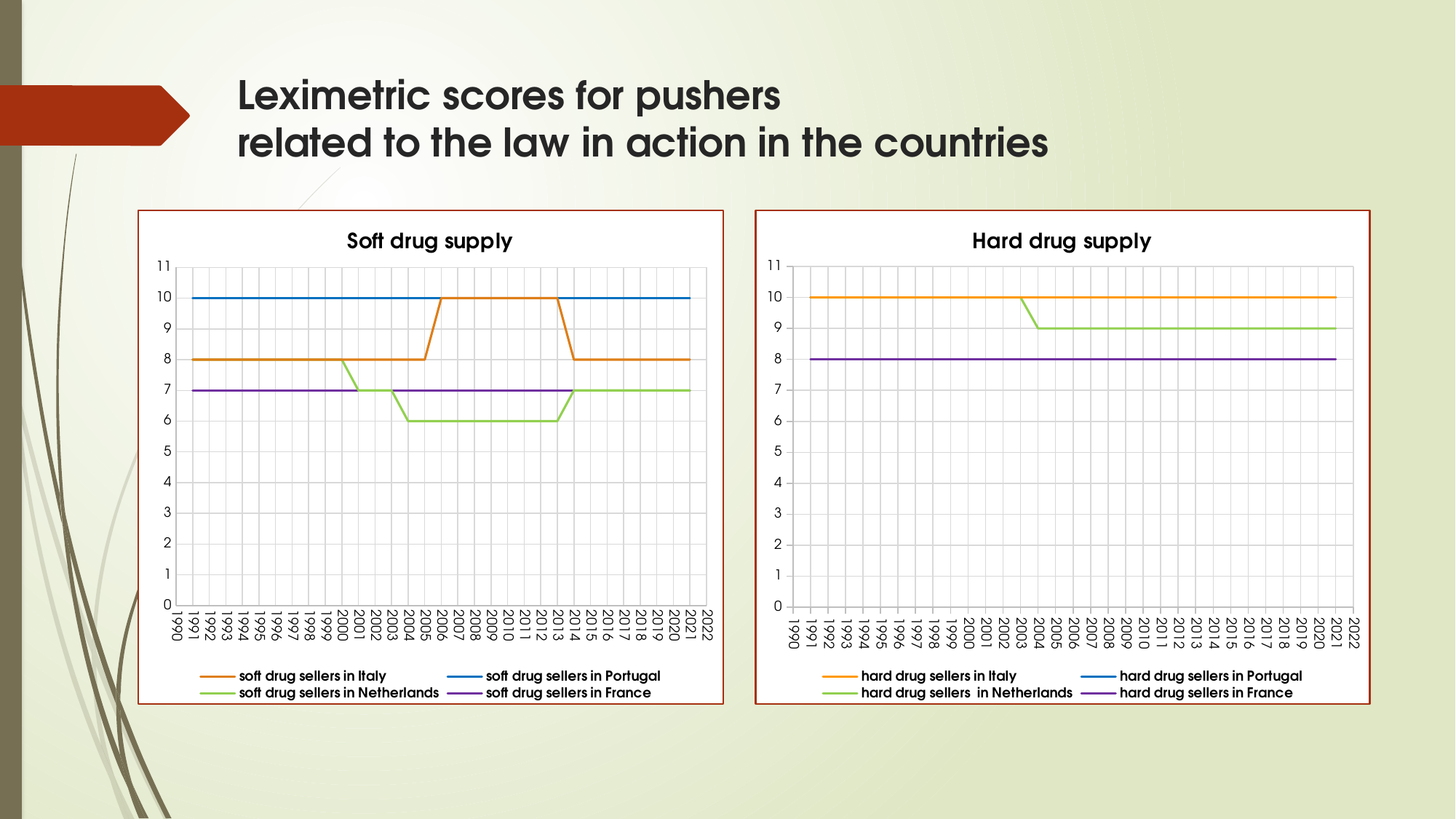

# Leximetric scores for pushers related to the law in action in the countries

### Chart: Soft drug supply

| Category | soft drug sellers in Italy | soft drug sellers in Portugal | soft drug sellers in Netherlands | soft drug sellers in France |
|---|---|---|---|---|

### Chart: Hard drug supply

| Category | hard drug sellers in Italy | hard drug sellers in Portugal | hard drug sellers  in Netherlands | hard drug sellers in France |
|---|---|---|---|---|